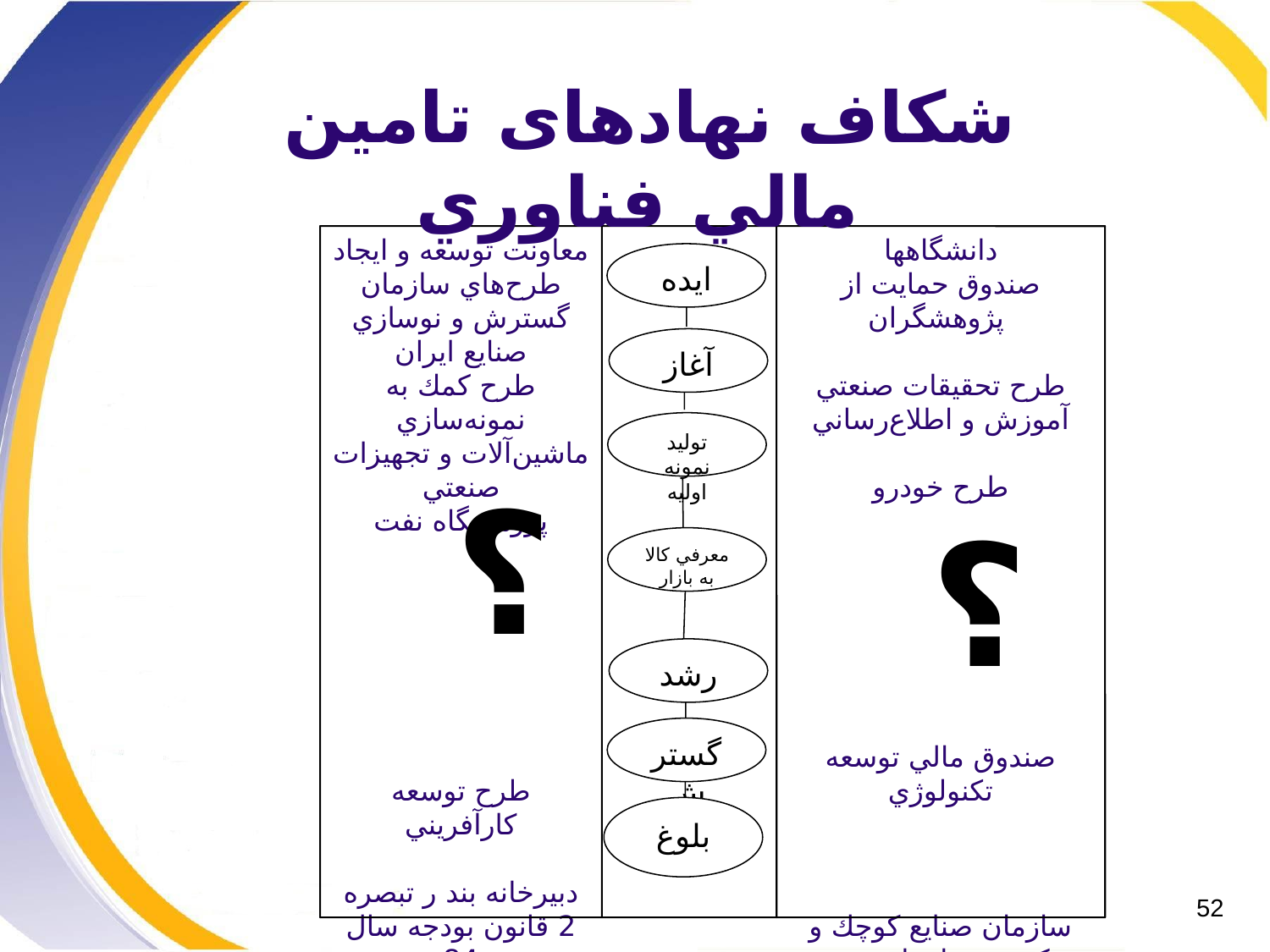

شکاف نهادهای تامين مالي فناوري
معاونت توسعه و ايجاد طرح‌هاي سازمان گسترش و نوسازي صنايع ايران
طرح كمك به نمونه‌سازي ماشين‌آلات و تجهيزات صنعتي
پژوهشگاه نفت

طرح توسعه كارآفريني

دبيرخانه بند ر تبصره 2 قانون بودجه سال 84

بانك‌هاي تجاري

دانشگاهها
صندوق حمايت از پژوهشگران

طرح تحقيقات صنعتي آموزش و اطلاع‌رساني

طرح خودرو

صندوق مالي توسعه تكنولوژي

سازمان صنايع كوچك و شركت شهرك‌هاي صنعتي

ايده

آغاز

توليد نمونه اوليه
؟

؟
معرفي كالا به بازار

رشد

گسترش

بلوغ
52